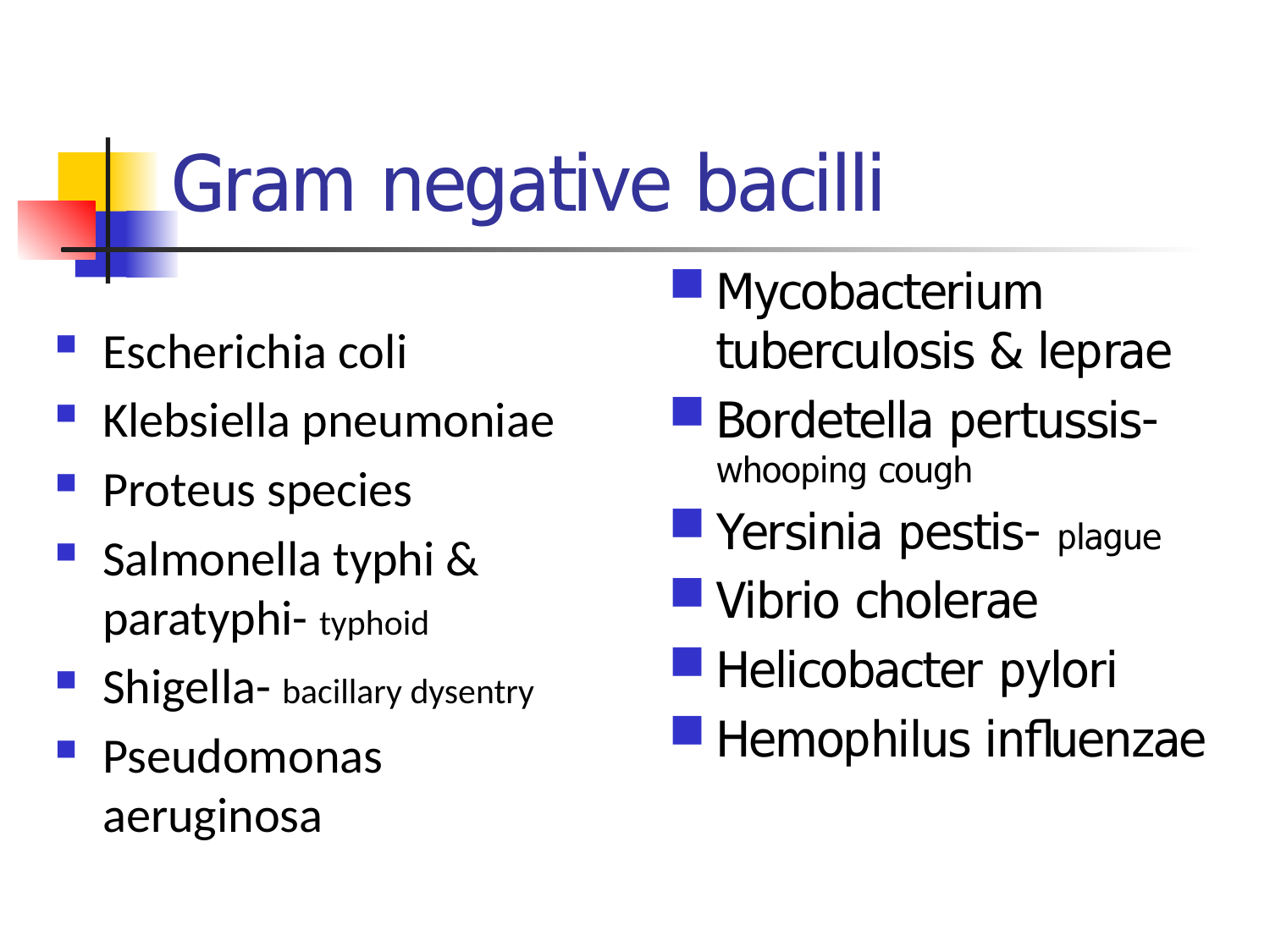

# Gram negative bacilli

Escherichia coli
Klebsiella pneumoniae
Proteus species
Salmonella typhi & paratyphi- typhoid
Shigella- bacillary dysentry
Pseudomonas aeruginosa
Mycobacterium tuberculosis & leprae
Bordetella pertussis- whooping cough
Yersinia pestis- plague
Vibrio cholerae
Helicobacter pylori
Hemophilus influenzae